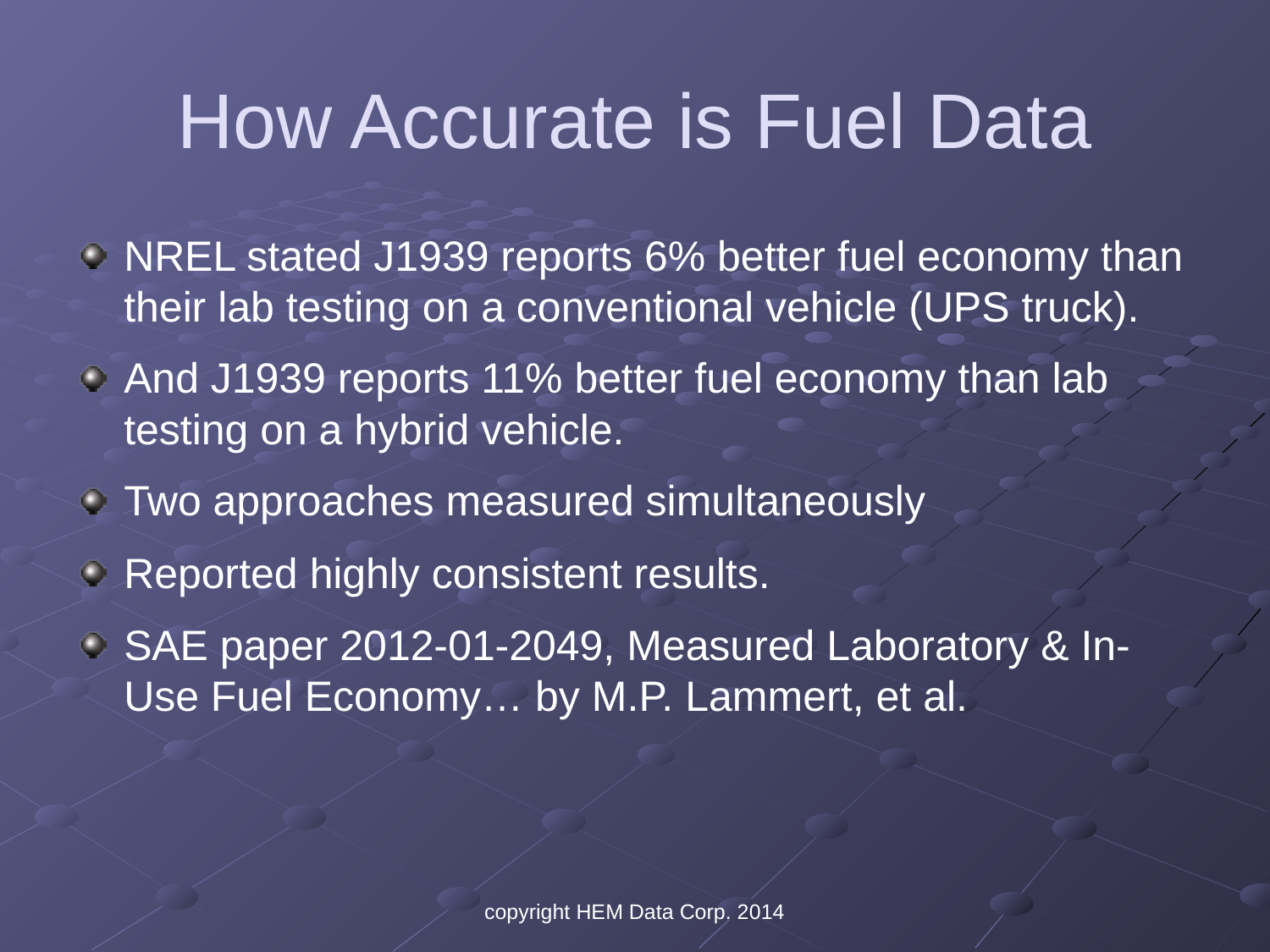

# How Accurate is Fuel Data
NREL stated J1939 reports 6% better fuel economy than their lab testing on a conventional vehicle (UPS truck).
And J1939 reports 11% better fuel economy than lab testing on a hybrid vehicle.
Two approaches measured simultaneously
Reported highly consistent results.
SAE paper 2012-01-2049, Measured Laboratory & In- Use Fuel Economy… by M.P. Lammert, et al.
copyright HEM Data Corp. 2014